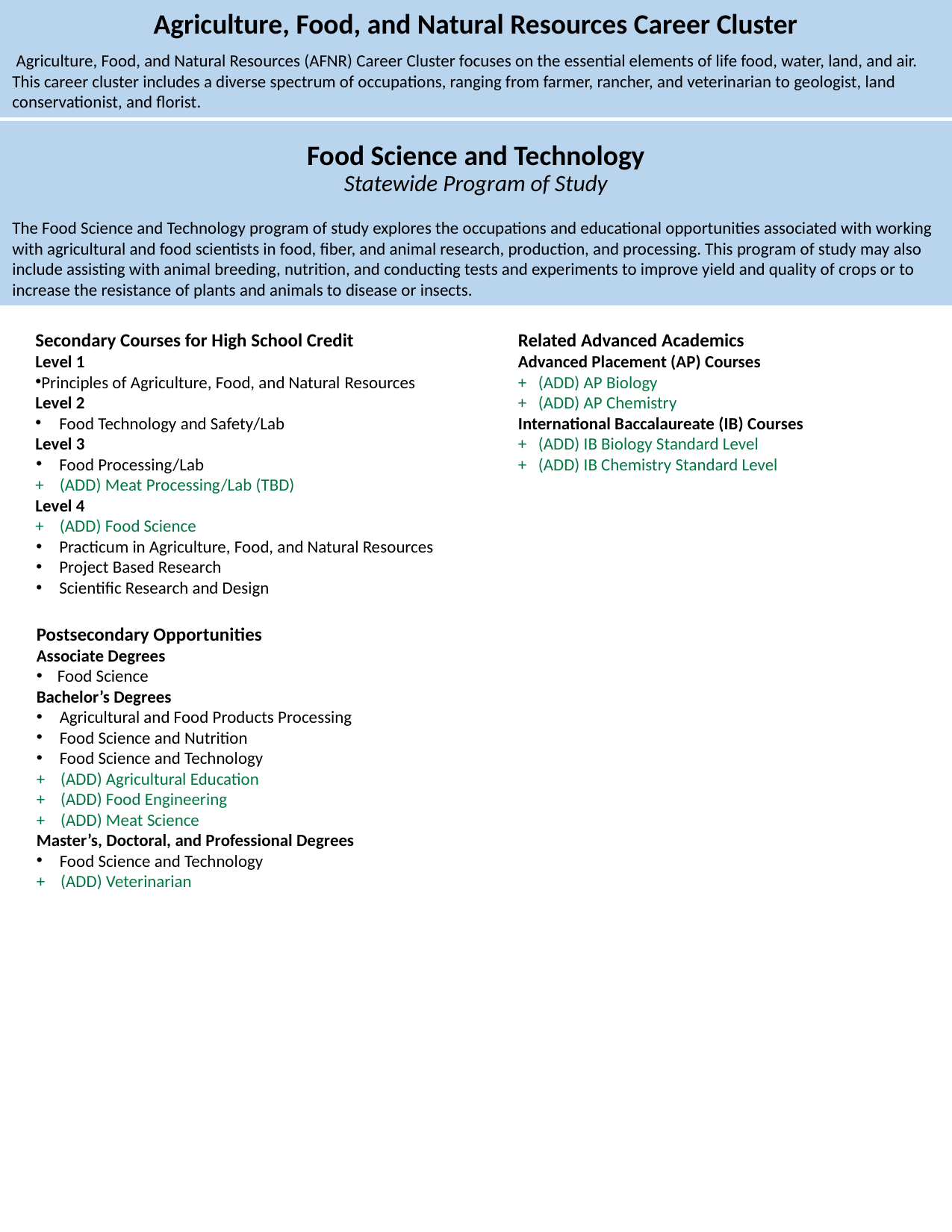

Agriculture, Food, and Natural Resources Career Cluster
 Agriculture, Food, and Natural Resources (AFNR) Career Cluster focuses on the essential elements of life food, water, land, and air. This career cluster includes a diverse spectrum of occupations, ranging from farmer, rancher, and veterinarian to geologist, land conservationist, and florist.
Food Science and Technology
Statewide Program of Study
The Food Science and Technology program of study explores the occupations and educational opportunities associated with working with agricultural and food scientists in food, fiber, and animal research, production, and processing. This program of study may also include assisting with animal breeding, nutrition, and conducting tests and experiments to improve yield and quality of crops or to increase the resistance of plants and animals to disease or insects.
Secondary Courses for High School Credit
Level 1
Principles of Agriculture, Food, and Natural Resources
Level 2
Food Technology and Safety/Lab
Level 3
Food Processing/Lab
+    (ADD) Meat Processing/Lab (TBD)
Level 4
+    (ADD) Food Science
Practicum in Agriculture, Food, and Natural Resources
Project Based Research
Scientific Research and Design

Related Advanced Academics
Advanced Placement (AP) Courses
+   (ADD) AP Biology​
+   (ADD) AP Chemistry
International Baccalaureate (IB) Courses
+   (ADD) IB Biology Standard Level ​
+   (ADD) IB Chemistry Standard Level

Postsecondary Opportunities
Associate Degrees
Food Science
Bachelor’s Degrees
Agricultural and Food Products Processing
Food Science and Nutrition
Food Science and Technology
+    (ADD) Agricultural Education​
+    (ADD) Food Engineering
+    (ADD) Meat Science
Master’s, Doctoral, and Professional Degrees
Food Science and Technology
+    (ADD) Veterinarian
​